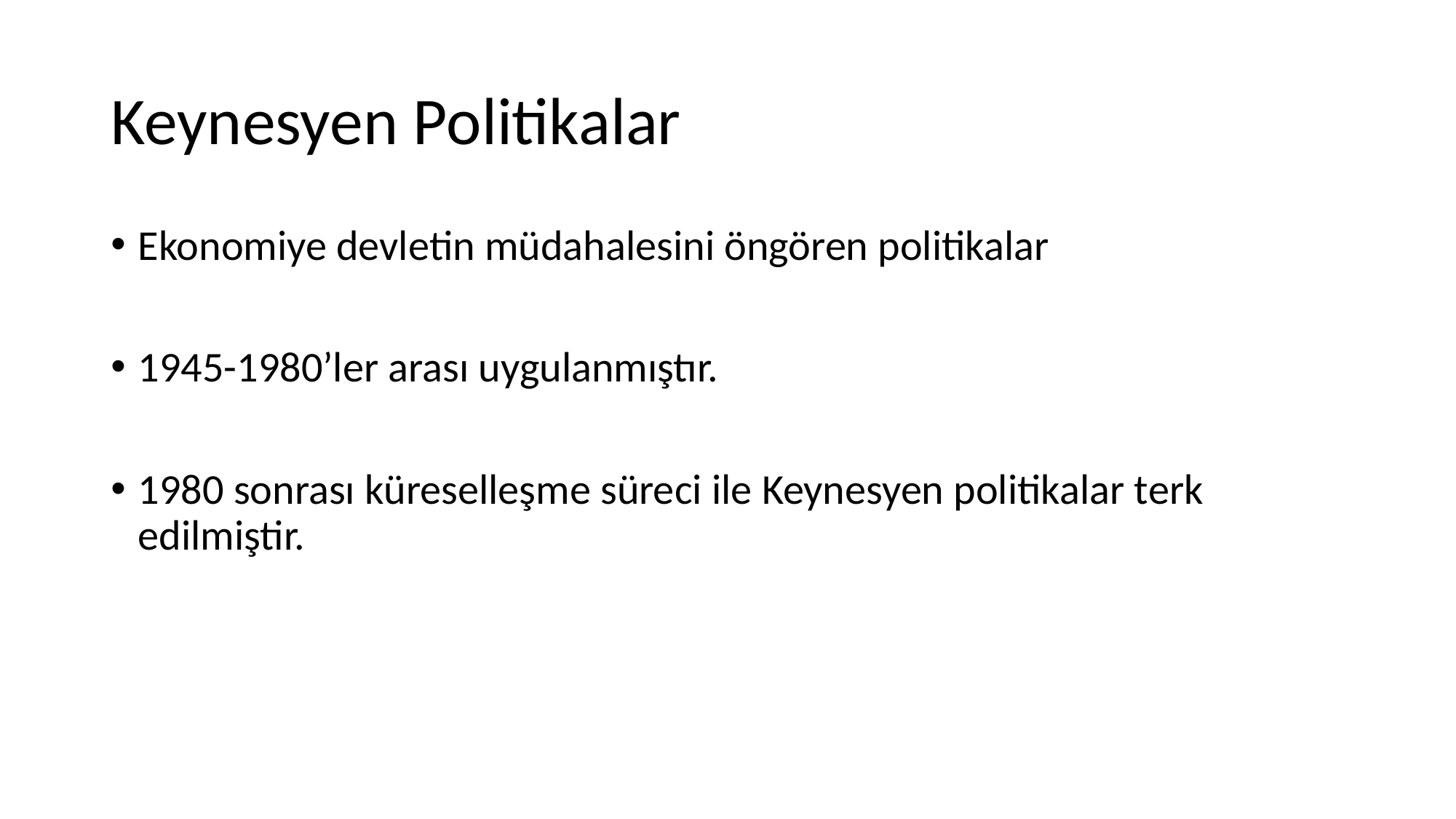

# Keynesyen Politikalar
Ekonomiye devletin müdahalesini öngören politikalar

1945-1980’ler arası uygulanmıştır.

1980 sonrası küreselleşme süreci ile Keynesyen politikalar terk edilmiştir.